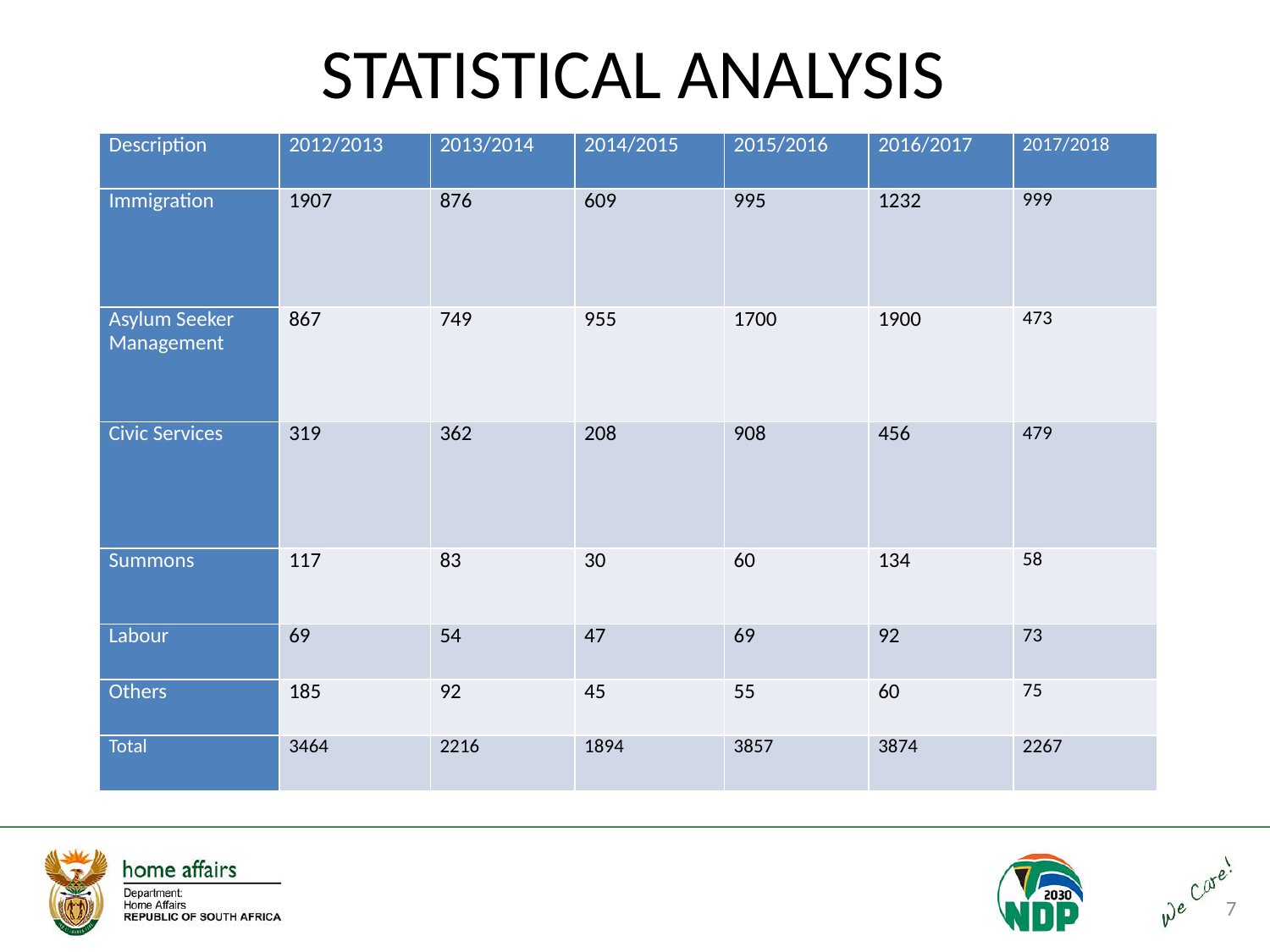

STATISTICAL ANALYSIS
| Description | 2012/2013 | 2013/2014 | 2014/2015 | 2015/2016 | 2016/2017 | 2017/2018 |
| --- | --- | --- | --- | --- | --- | --- |
| Immigration | 1907 | 876 | 609 | 995 | 1232 | 999 |
| Asylum Seeker Management | 867 | 749 | 955 | 1700 | 1900 | 473 |
| Civic Services | 319 | 362 | 208 | 908 | 456 | 479 |
| Summons | 117 | 83 | 30 | 60 | 134 | 58 |
| Labour | 69 | 54 | 47 | 69 | 92 | 73 |
| Others | 185 | 92 | 45 | 55 | 60 | 75 |
| Total | 3464 | 2216 | 1894 | 3857 | 3874 | 2267 |
7